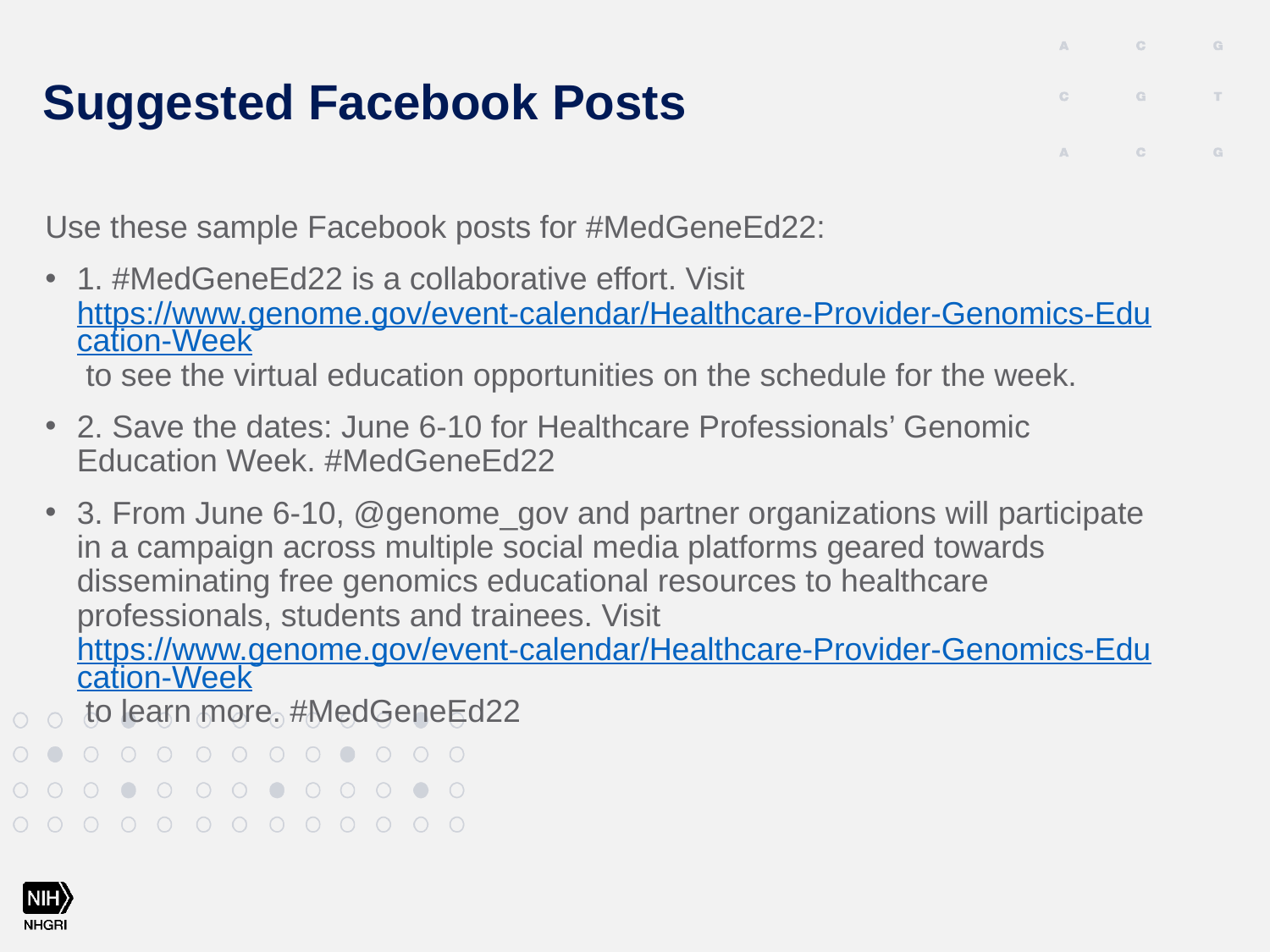

# Suggested Facebook Posts
Use these sample Facebook posts for #MedGeneEd22:
1. #MedGeneEd22 is a collaborative effort. Visit https://www.genome.gov/event-calendar/Healthcare-Provider-Genomics-Education-Week to see the virtual education opportunities on the schedule for the week.
2. Save the dates: June 6-10 for Healthcare Professionals’ Genomic Education Week. #MedGeneEd22
3. From June 6-10, @genome_gov and partner organizations will participate in a campaign across multiple social media platforms geared towards disseminating free genomics educational resources to healthcare professionals, students and trainees. Visit https://www.genome.gov/event-calendar/Healthcare-Provider-Genomics-Education-Week to learn more. #MedGeneEd22